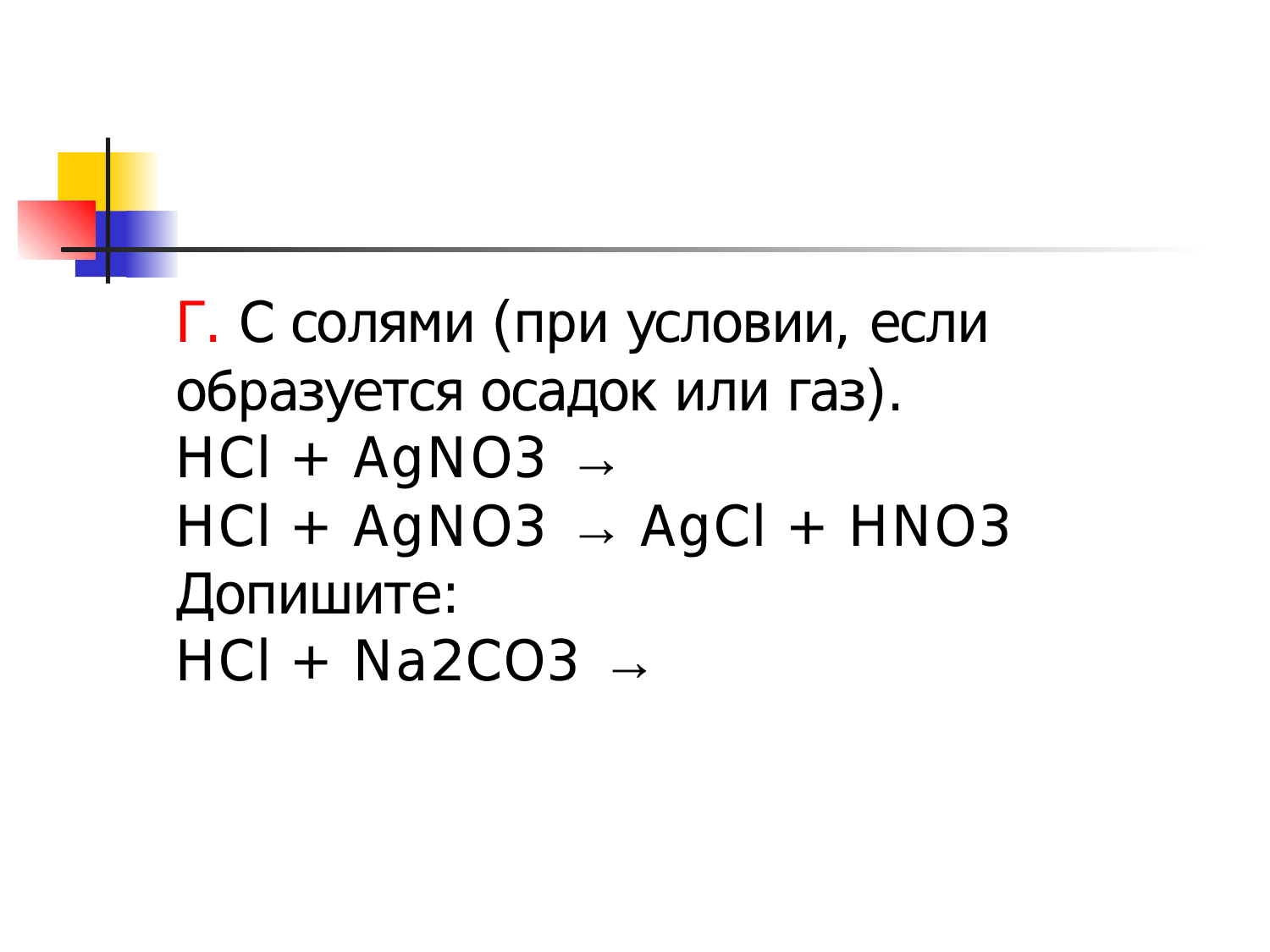

Г. С солями (при условии, если образуется осадок или газ).
HCl + AgNO3 →
HCl + AgNO3 → AgCl + HNO3
Допишите:
HCl + Na2CO3 →